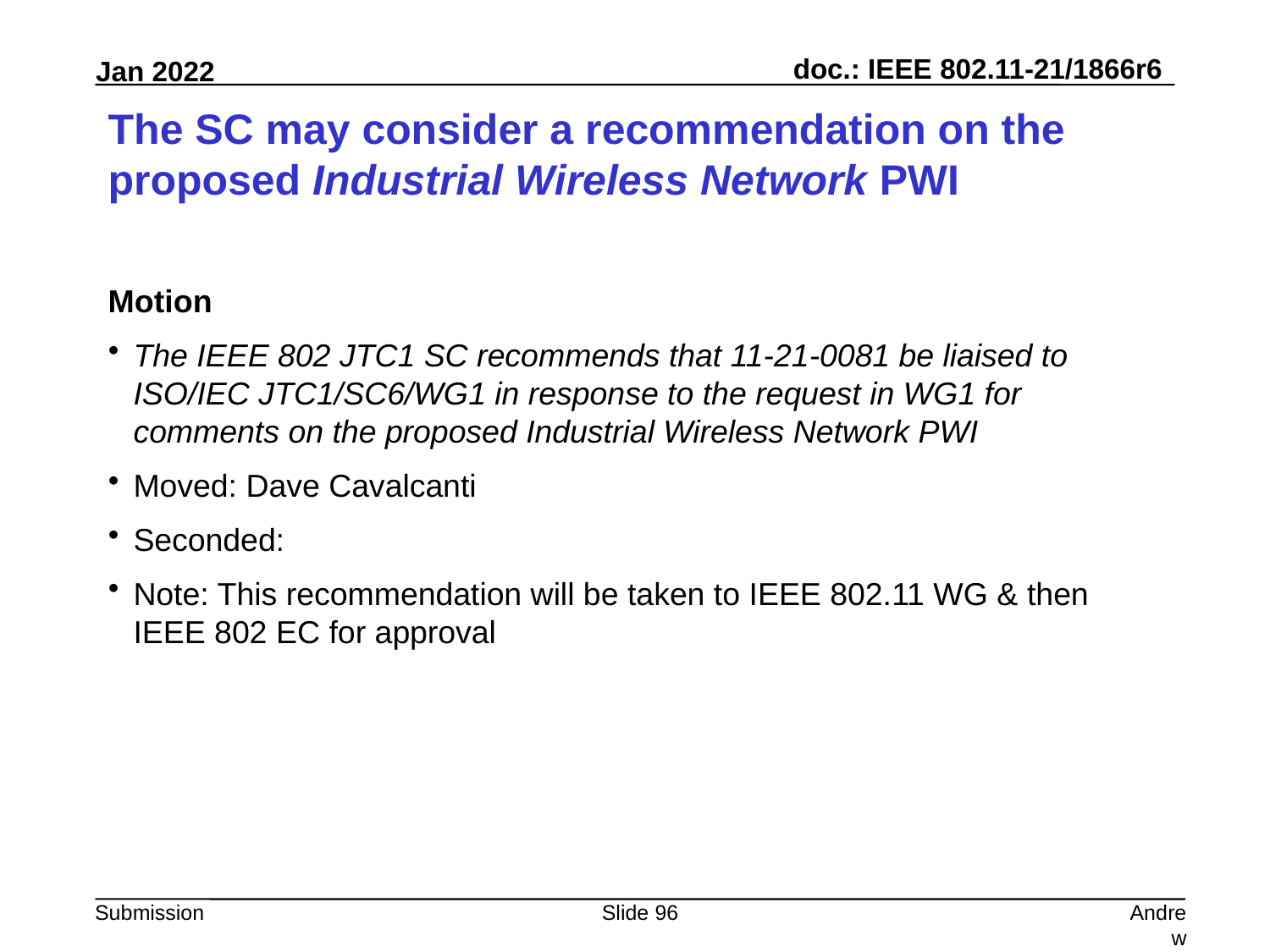

# The SC may consider a recommendation on the proposed Industrial Wireless Network PWI
Motion
The IEEE 802 JTC1 SC recommends that 11-21-0081 be liaised to ISO/IEC JTC1/SC6/WG1 in response to the request in WG1 for comments on the proposed Industrial Wireless Network PWI
Moved: Dave Cavalcanti
Seconded:
Note: This recommendation will be taken to IEEE 802.11 WG & then IEEE 802 EC for approval
Slide 96
Andrew Myles, Cisco